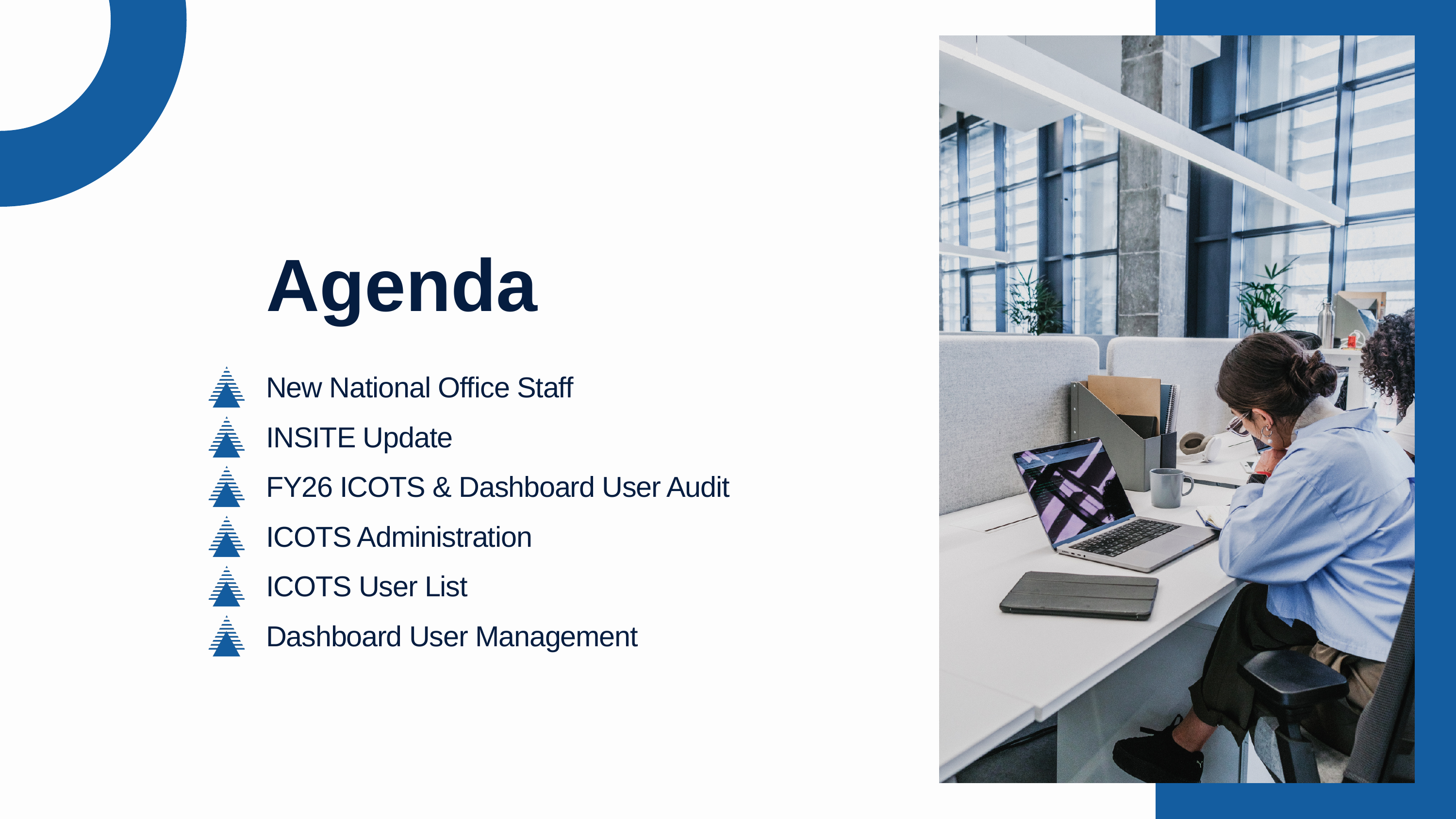

Agenda
New National Office Staff

INSITE Update

FY26 ICOTS & Dashboard User Audit

ICOTS Administration

ICOTS User List

Dashboard User Management